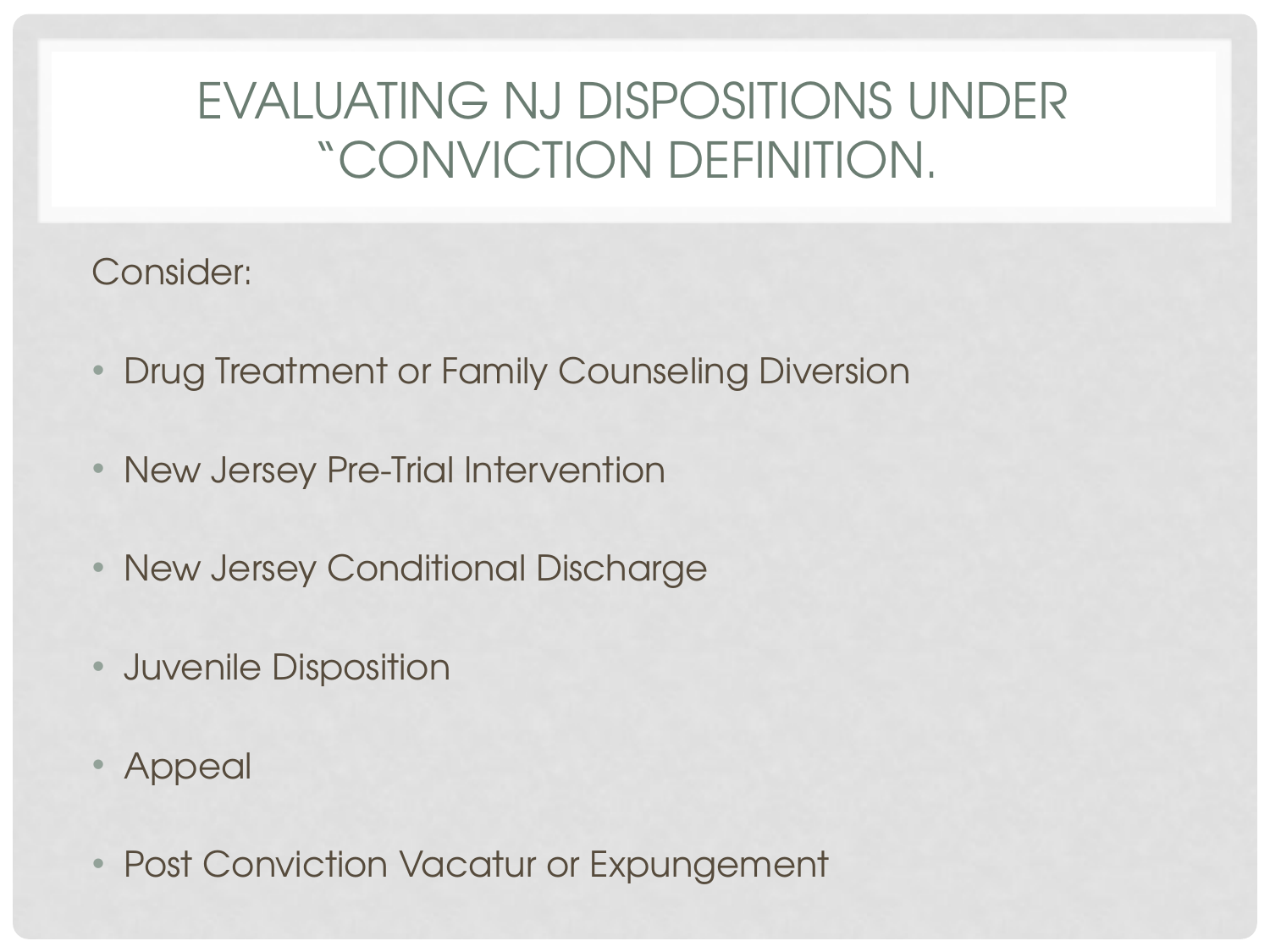

# Evaluating NJ dispositions under “conviction definition.
Consider:

Drug Treatment or Family Counseling Diversion

New Jersey Pre-Trial Intervention

New Jersey Conditional Discharge

Juvenile Disposition

Appeal

Post Conviction Vacatur or Expungement